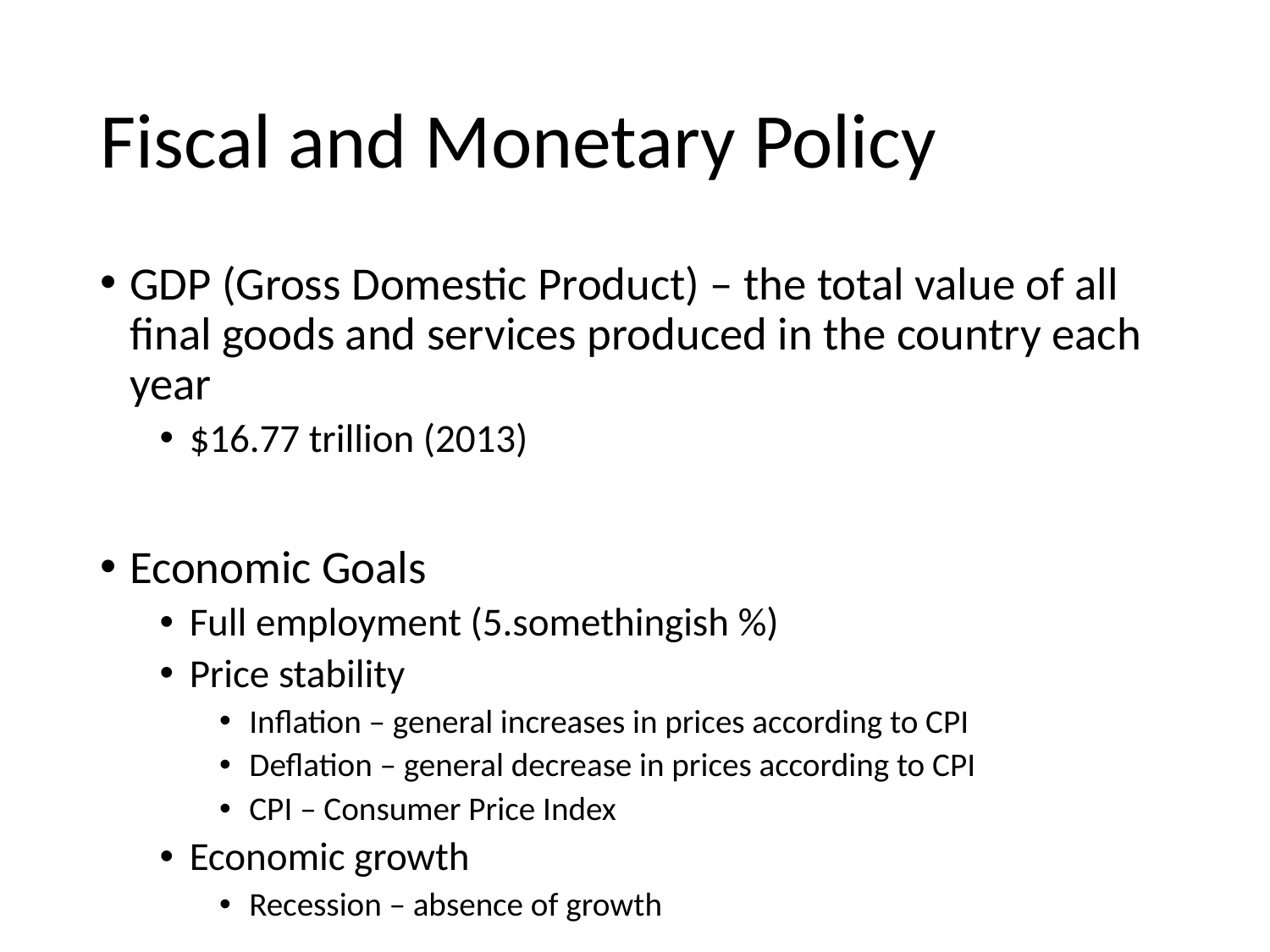

# Fiscal and Monetary Policy
GDP (Gross Domestic Product) – the total value of all final goods and services produced in the country each year
$16.77 trillion (2013)

Economic Goals
Full employment (5.somethingish %)
Price stability
Inflation – general increases in prices according to CPI
Deflation – general decrease in prices according to CPI
CPI – Consumer Price Index
Economic growth
Recession – absence of growth